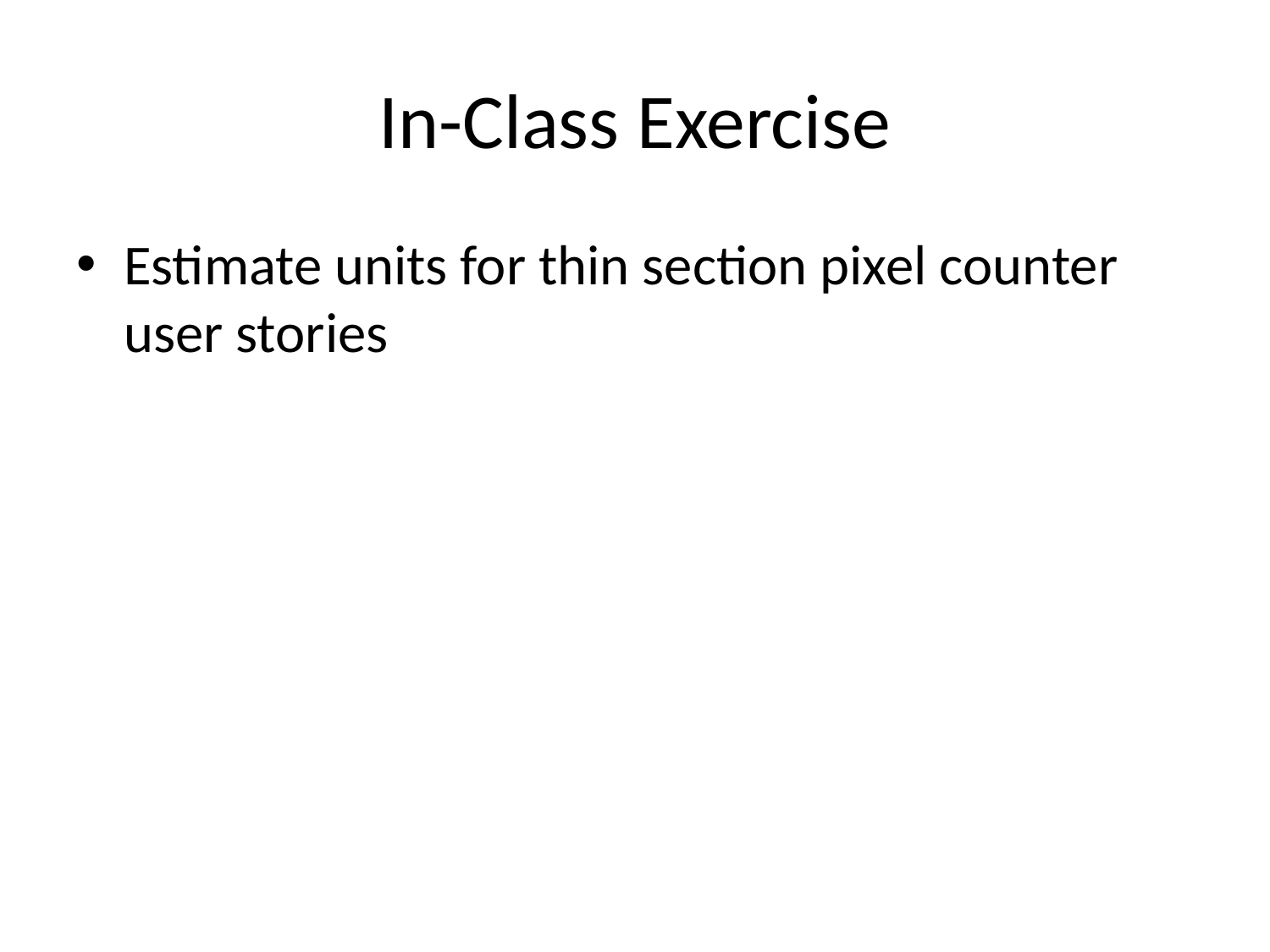

# In-Class Exercise
Estimate units for thin section pixel counter user stories